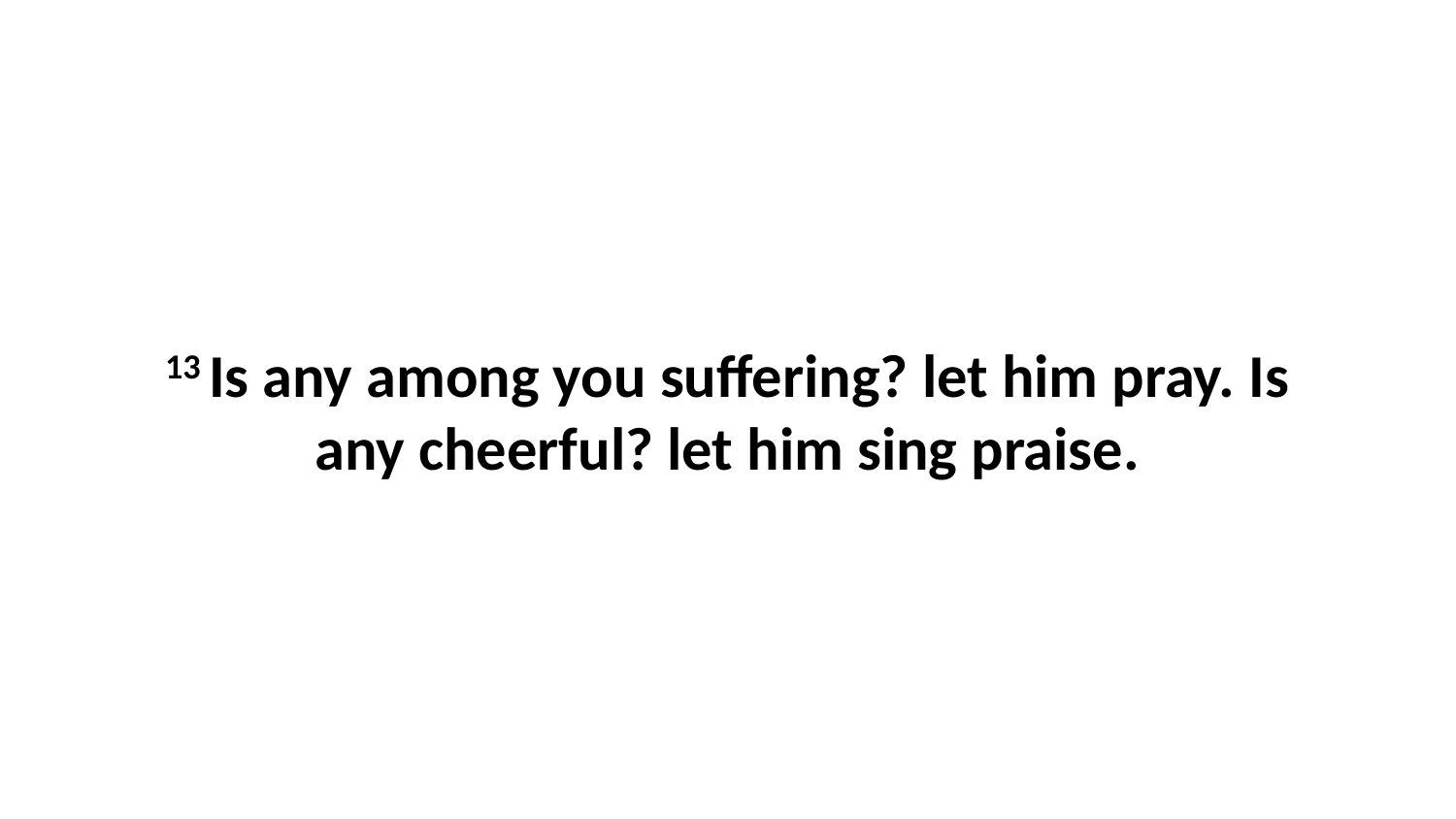

13 Is any among you suffering? let him pray. Is any cheerful? let him sing praise.